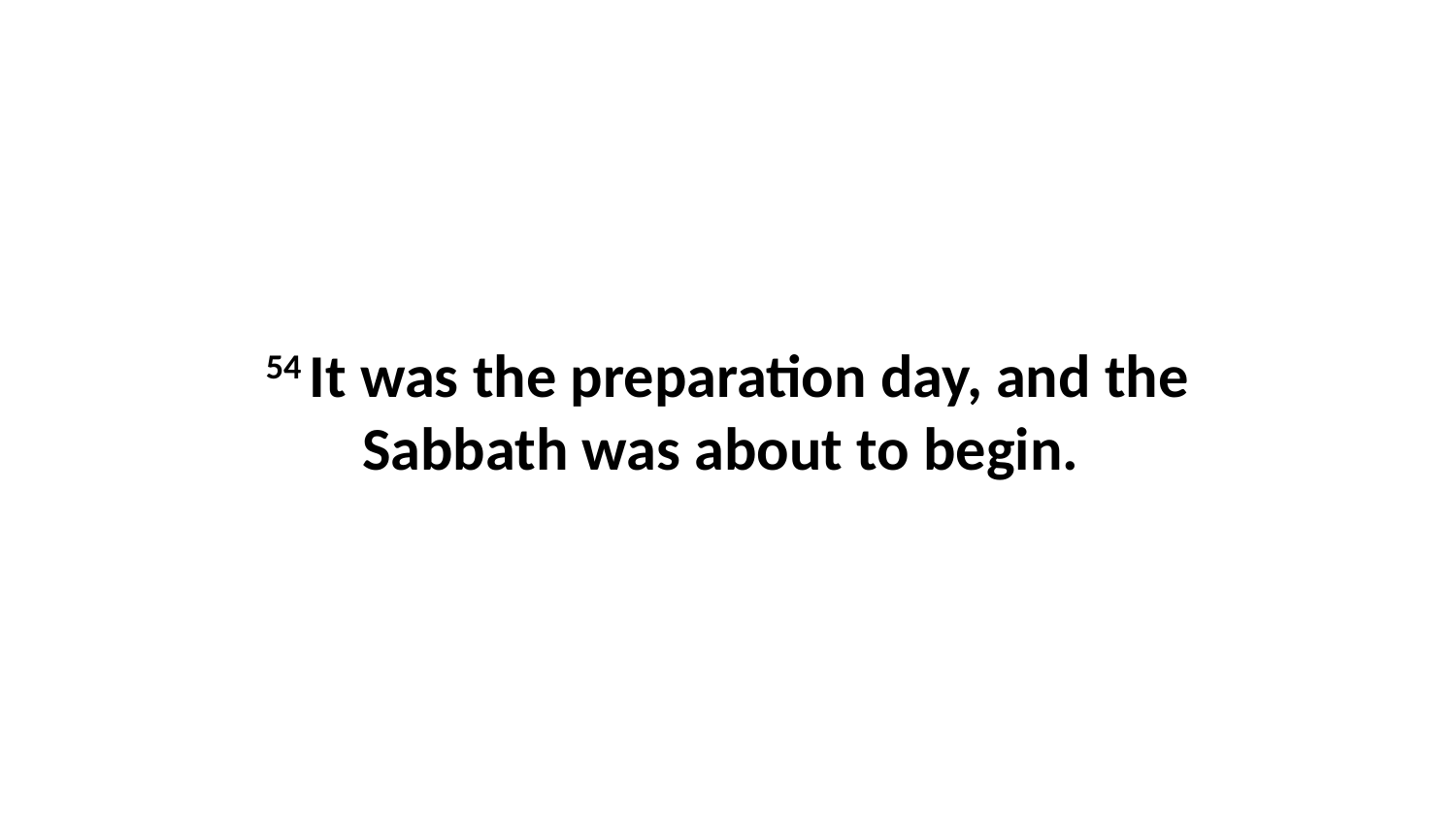

54 It was the preparation day, and the Sabbath was about to begin.